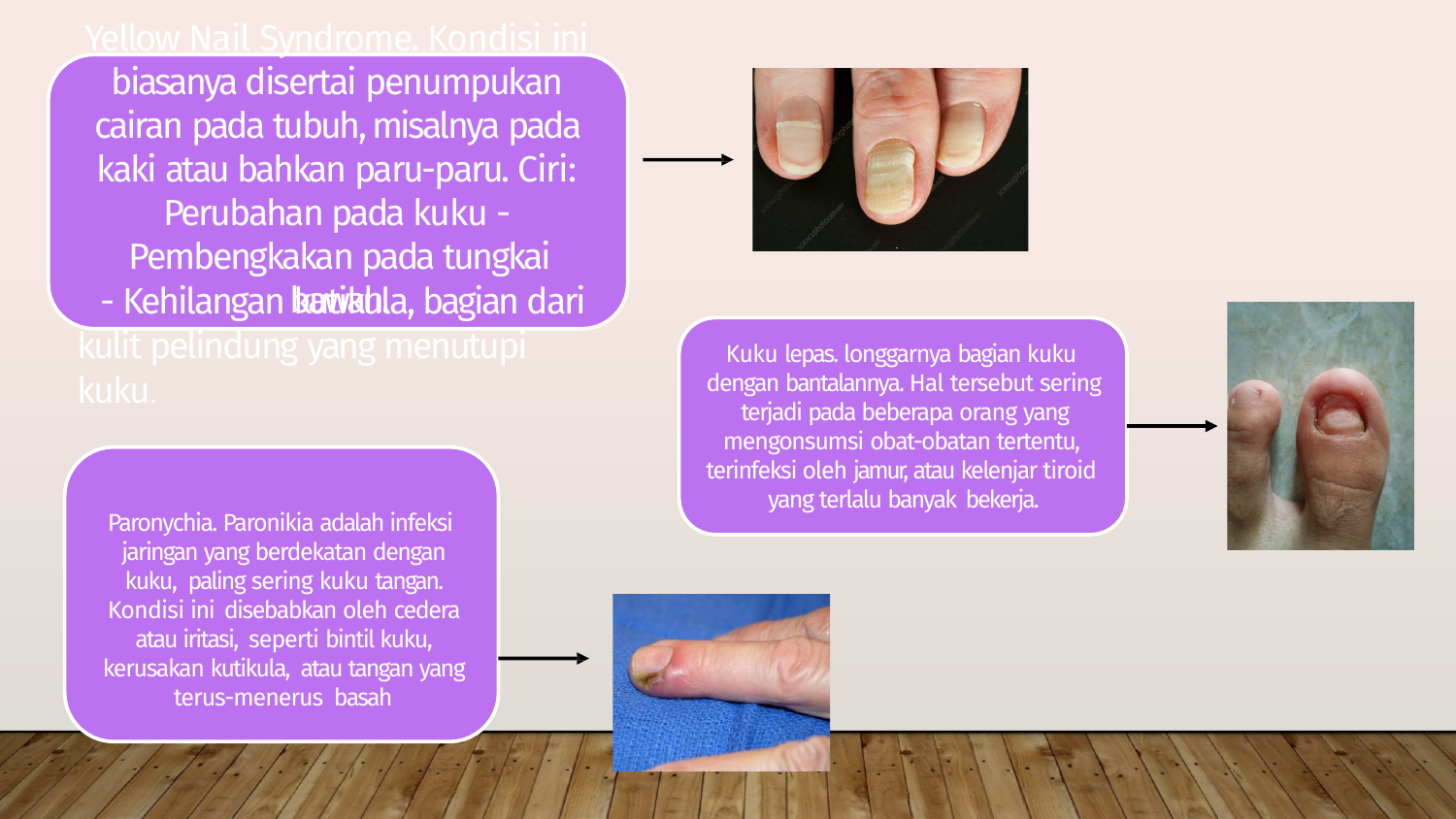

Yellow Nail Syndrome. Kondisi ini  biasanya disertai penumpukan  cairan pada tubuh, misalnya pada  kaki atau bahkan paru-paru. Ciri:  Perubahan pada kuku -  Pembengkakan pada tungkai bawah.

# - Kehilangan kutikula, bagian dari  kulit pelindung yang menutupi kuku.

Kuku lepas. longgarnya bagian kuku  dengan bantalannya. Hal tersebut sering  terjadi pada beberapa orang yang  mengonsumsi obat-obatan tertentu,  terinfeksi oleh jamur, atau kelenjar tiroid  yang terlalu banyak bekerja.

Paronychia. Paronikia adalah infeksi  jaringan yang berdekatan dengan kuku,  paling sering kuku tangan. Kondisi ini  disebabkan oleh cedera atau iritasi,  seperti bintil kuku, kerusakan kutikula,  atau tangan yang terus-menerus basah